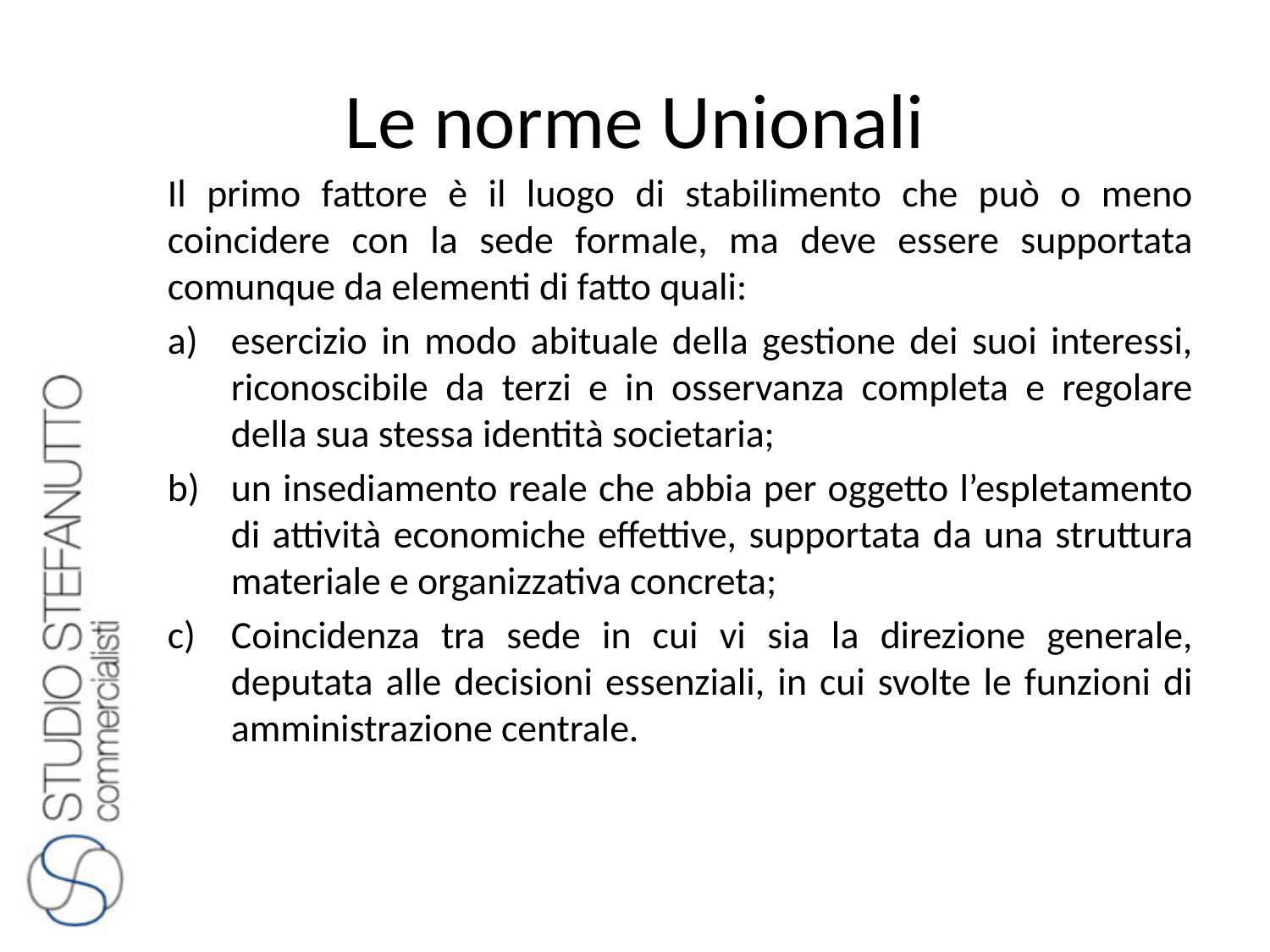

# Le norme Unionali
Il primo fattore è il luogo di stabilimento che può o meno coincidere con la sede formale, ma deve essere supportata comunque da elementi di fatto quali:
esercizio in modo abituale della gestione dei suoi interessi, riconoscibile da terzi e in osservanza completa e regolare della sua stessa identità societaria;
un insediamento reale che abbia per oggetto l’espletamento di attività economiche effettive, supportata da una struttura materiale e organizzativa concreta;
Coincidenza tra sede in cui vi sia la direzione generale, deputata alle decisioni essenziali, in cui svolte le funzioni di amministrazione centrale.